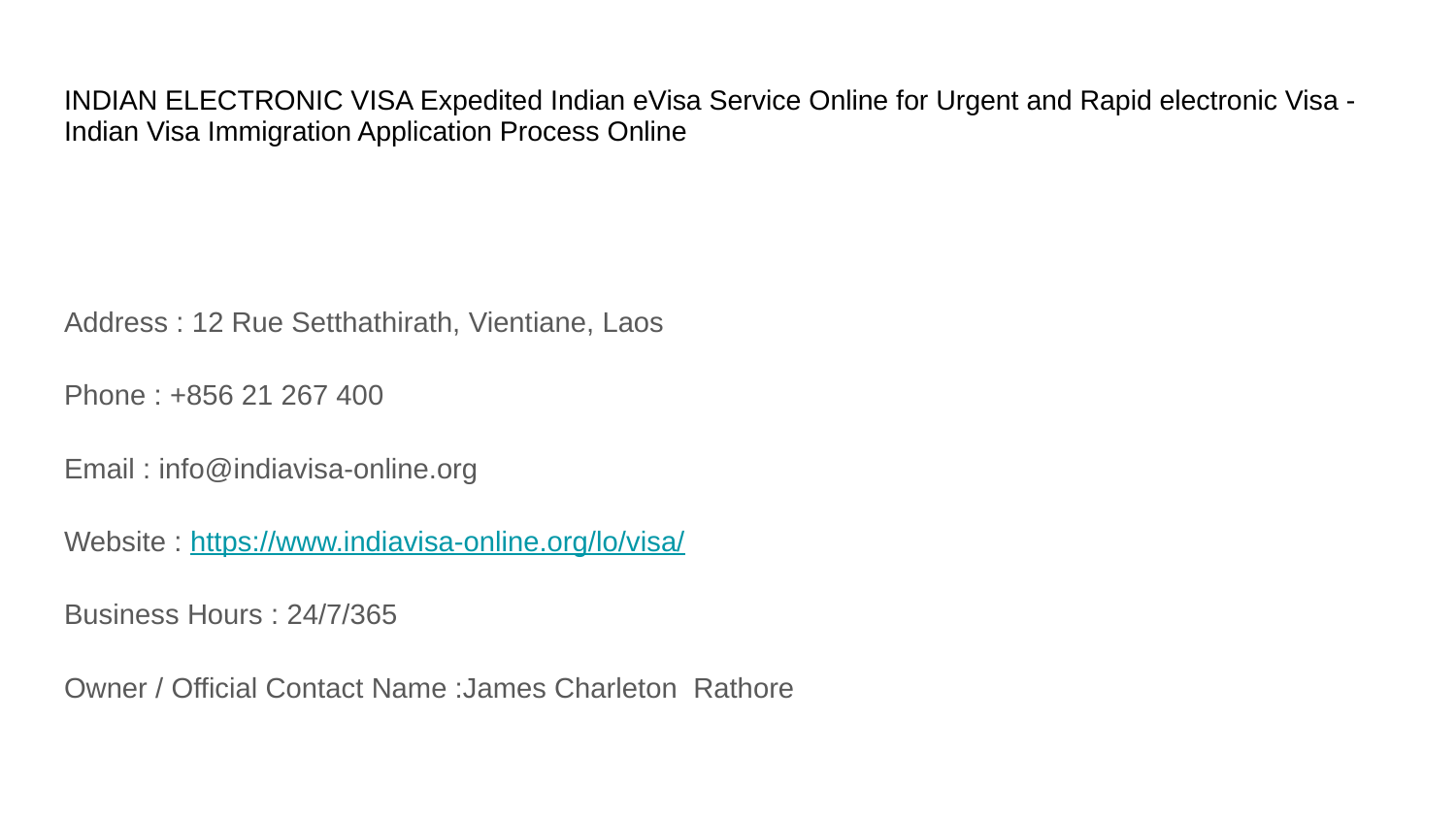

# INDIAN ELECTRONIC VISA Expedited Indian eVisa Service Online for Urgent and Rapid electronic Visa - Indian Visa Immigration Application Process Online
Address : 12 Rue Setthathirath, Vientiane, Laos

Phone : +856 21 267 400

Email : info@indiavisa-online.org

Website : https://www.indiavisa-online.org/lo/visa/

Business Hours : 24/7/365

Owner / Official Contact Name :James Charleton  Rathore